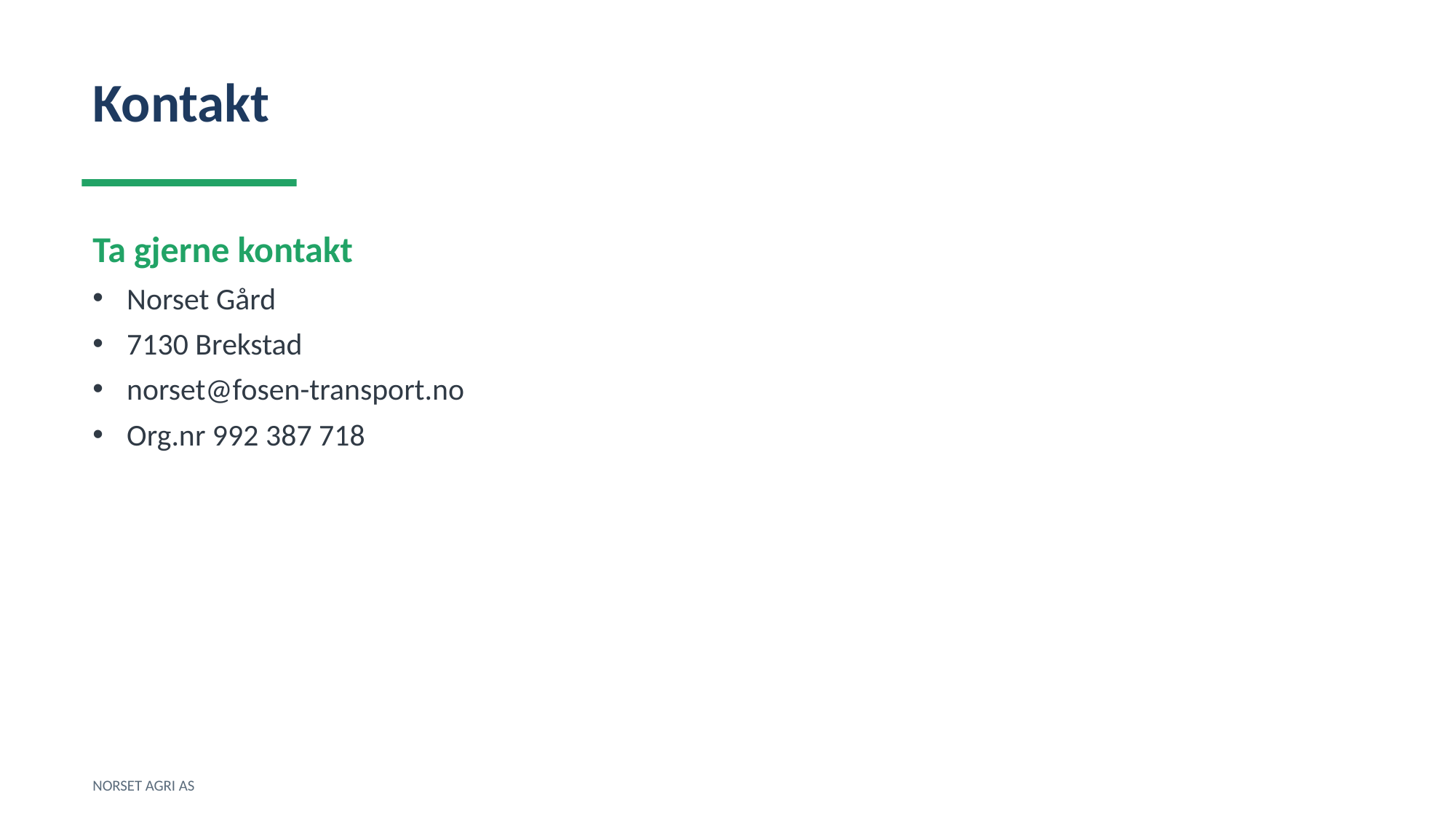

Kontakt

Ta gjerne kontakt
Norset Gård
7130 Brekstad
norset@fosen-transport.no
Org.nr 992 387 718
NORSET AGRI AS